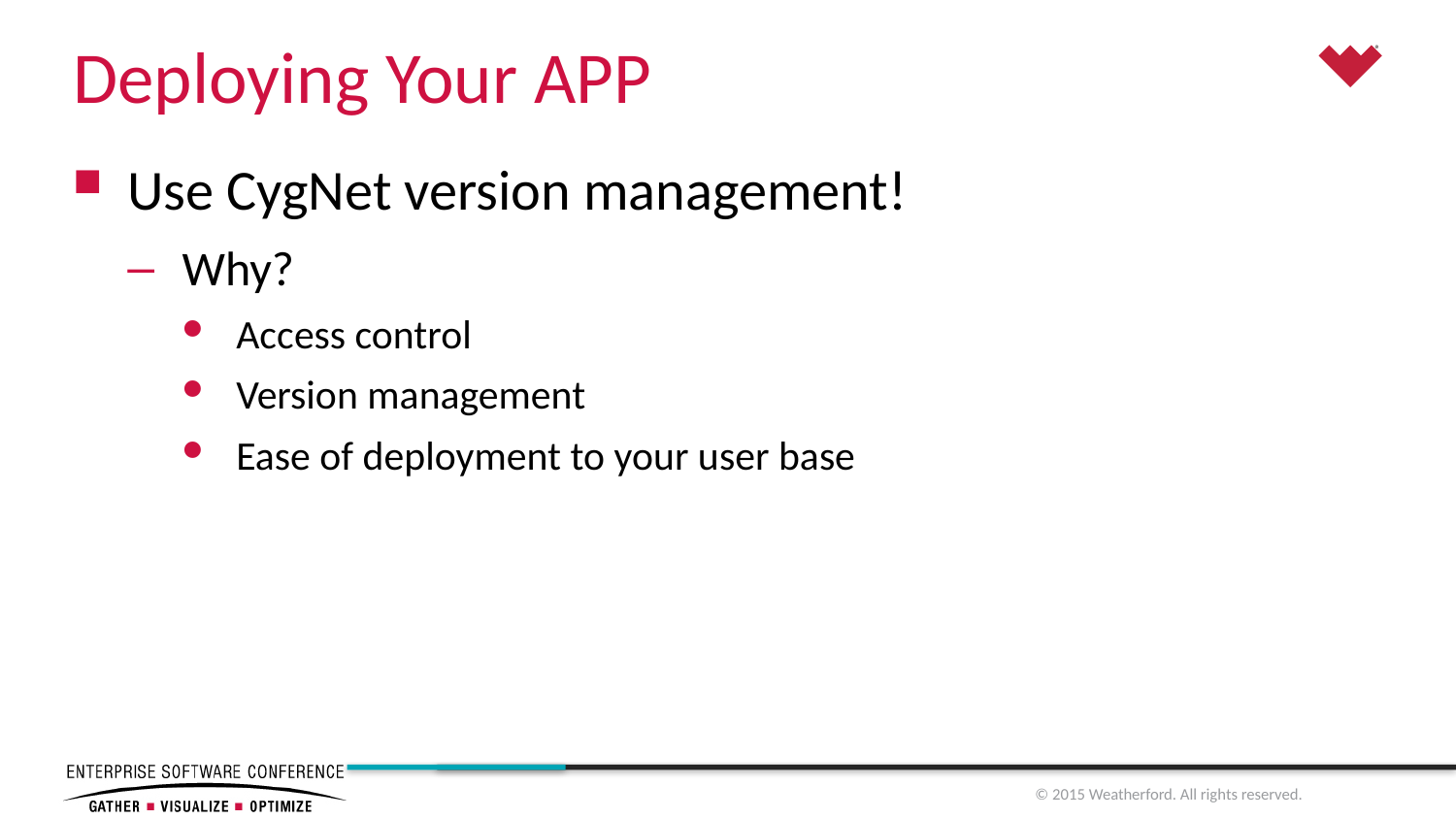

# Deploying Your APP
Use CygNet version management!
Why?
Access control
Version management
Ease of deployment to your user base